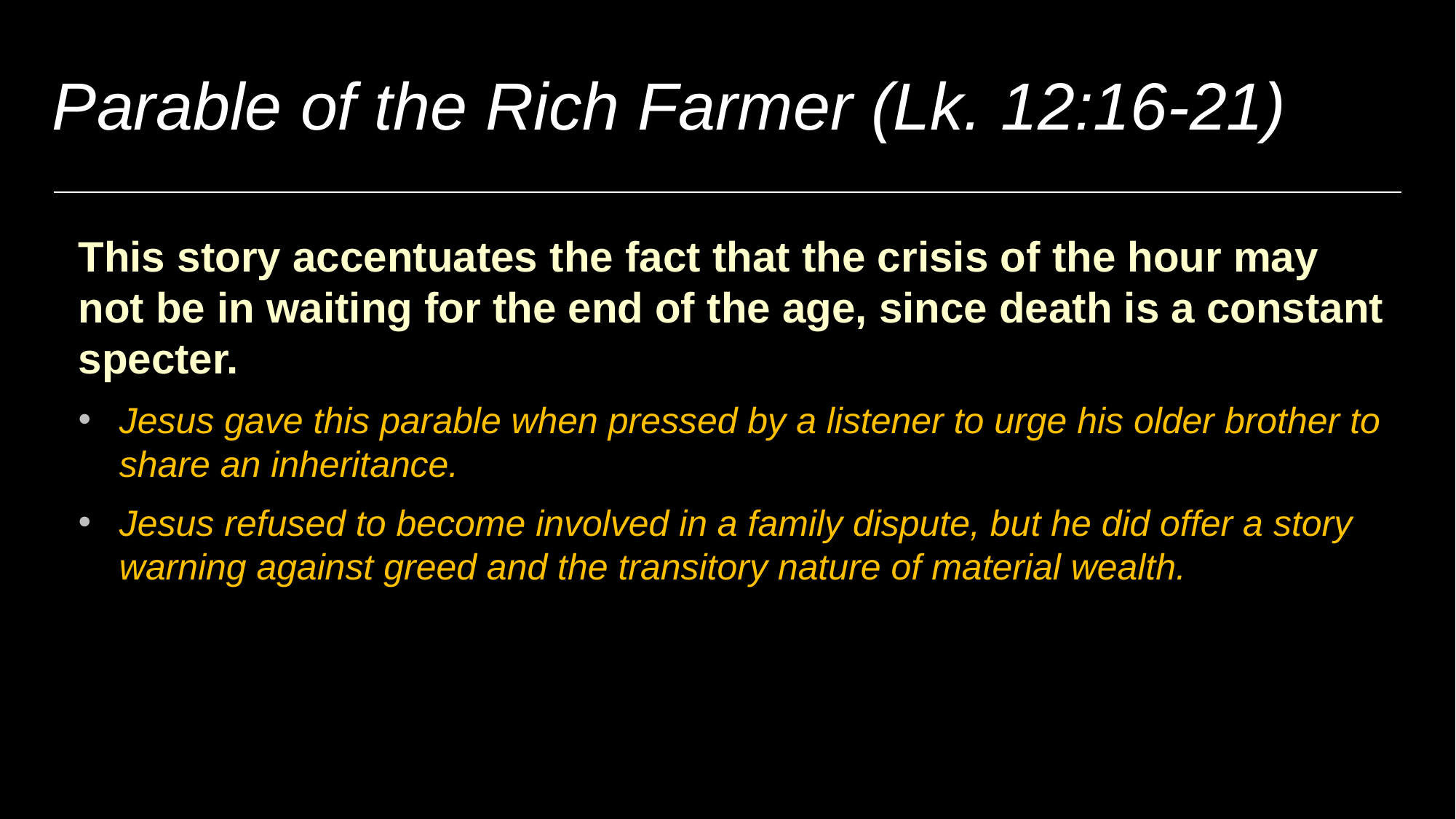

# Parable of the Rich Farmer (Lk. 12:16-21)
This story accentuates the fact that the crisis of the hour may not be in waiting for the end of the age, since death is a constant specter.
Jesus gave this parable when pressed by a listener to urge his older brother to share an inheritance.
Jesus refused to become involved in a family dispute, but he did offer a story warning against greed and the transitory nature of material wealth.